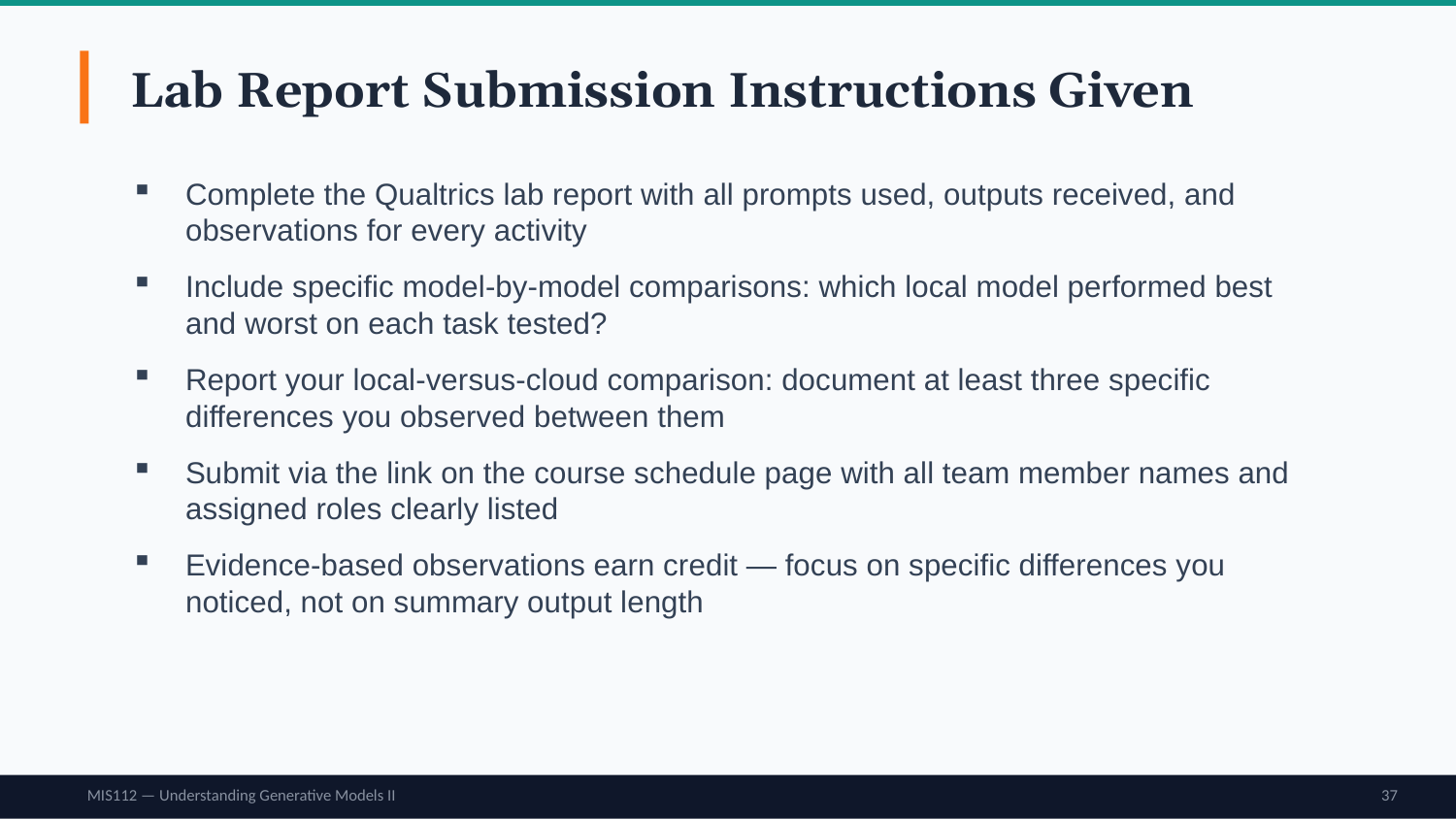

Lab Report Submission Instructions Given

Complete the Qualtrics lab report with all prompts used, outputs received, and observations for every activity
Include specific model-by-model comparisons: which local model performed best and worst on each task tested?
Report your local-versus-cloud comparison: document at least three specific differences you observed between them
Submit via the link on the course schedule page with all team member names and assigned roles clearly listed
Evidence-based observations earn credit — focus on specific differences you noticed, not on summary output length

MIS112 — Understanding Generative Models II
37